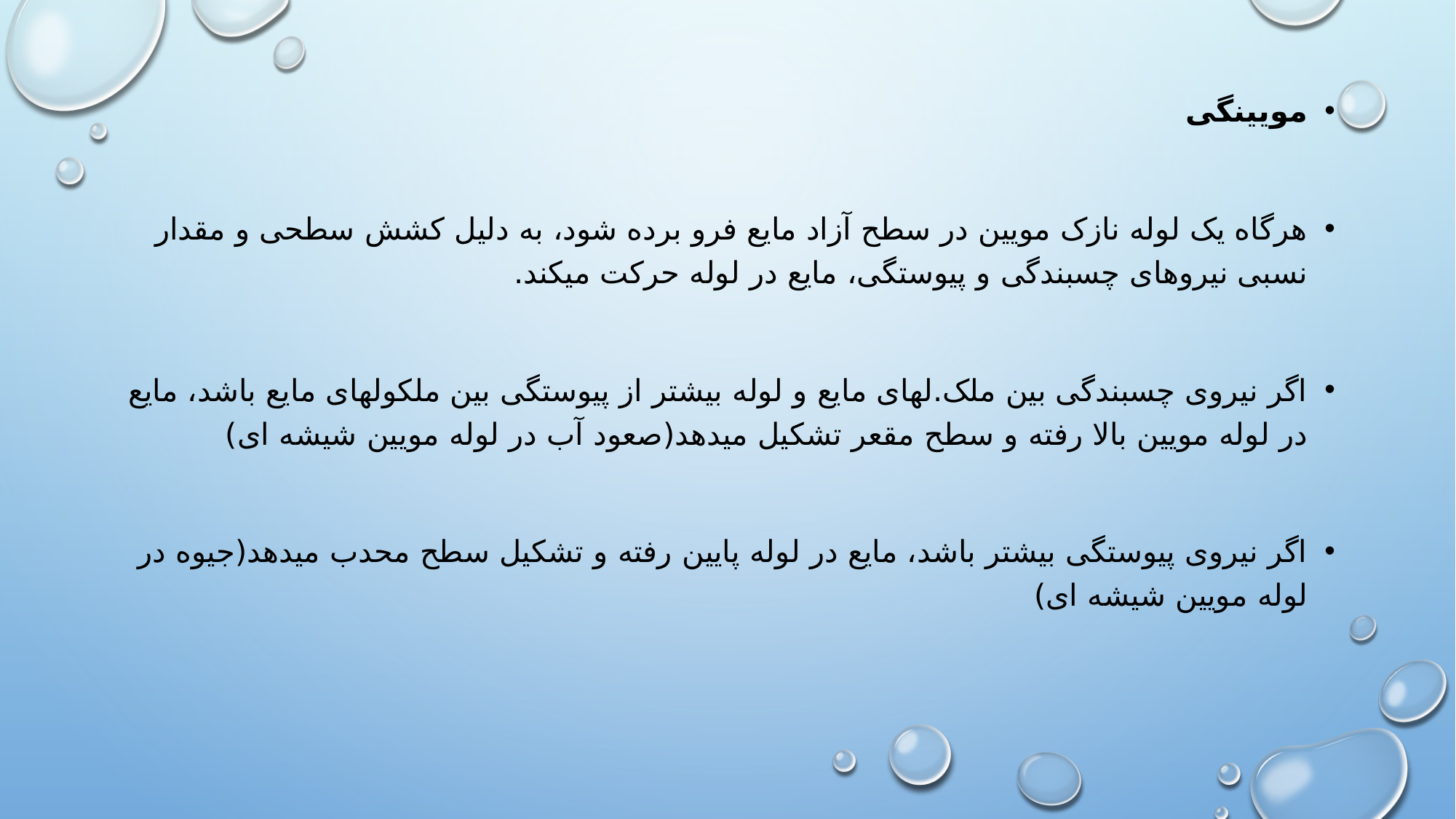

مویینگی

هرگاه یک لوله نازک مویین در سطح آزاد مایع فرو برده شود، به دلیل کشش سطحی و مقدار نسبی نیروهای چسبندگی و پیوستگی، مایع در لوله حرکت میکند.

اگر نیروی چسبندگی بین ملک.لهای مایع و لوله بیشتر از پیوستگی بین ملکولهای مایع باشد، مایع در لوله مویین بالا رفته و سطح مقعر تشکیل میدهد(صعود آب در لوله مویین شیشه ای)

اگر نیروی پیوستگی بیشتر باشد، مایع در لوله پایین رفته و تشکیل سطح محدب میدهد(جیوه در لوله مویین شیشه ای)